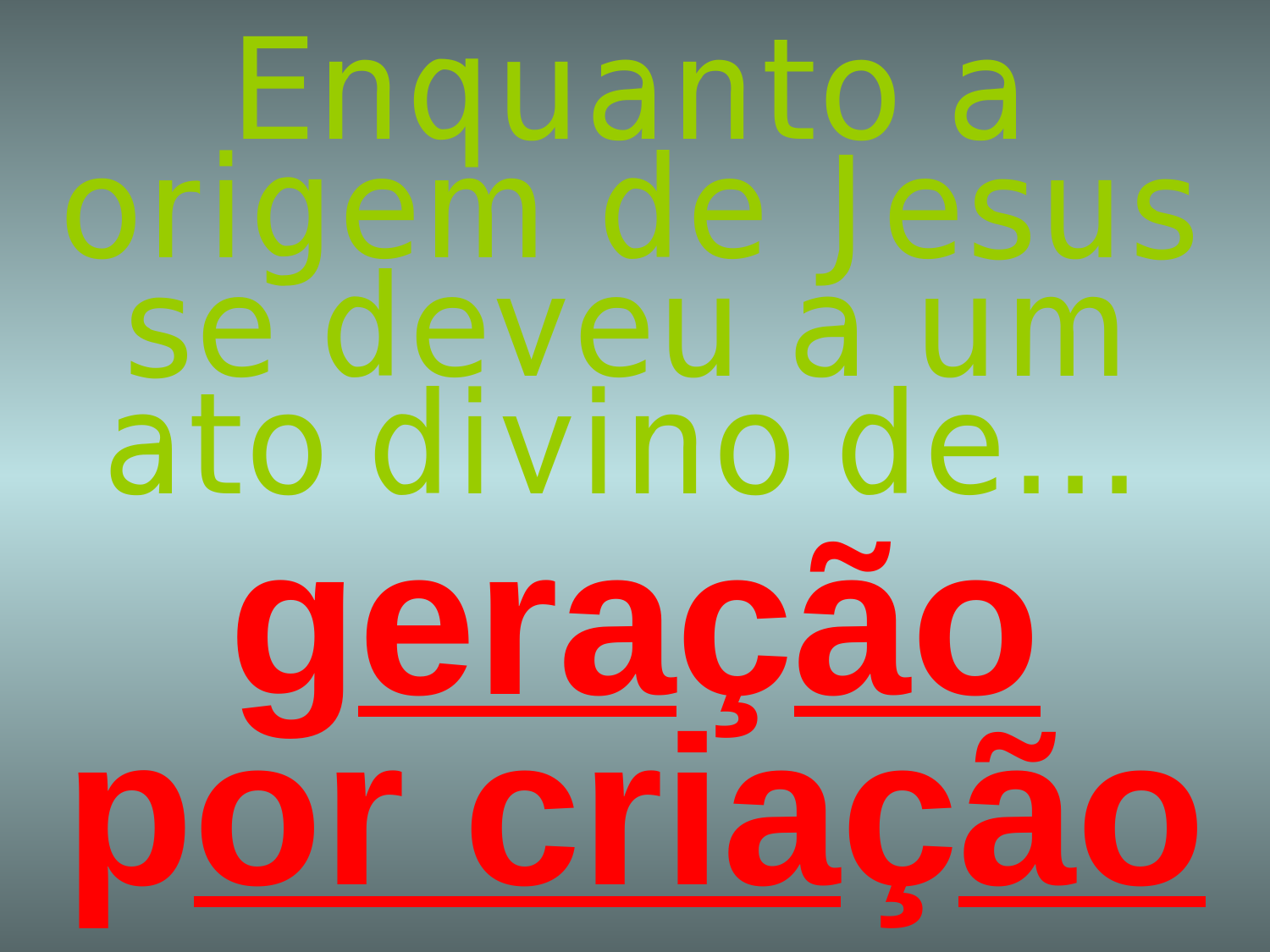

# Enquanto a origem de Jesus se deveu a um ato divino de...
geração por criação